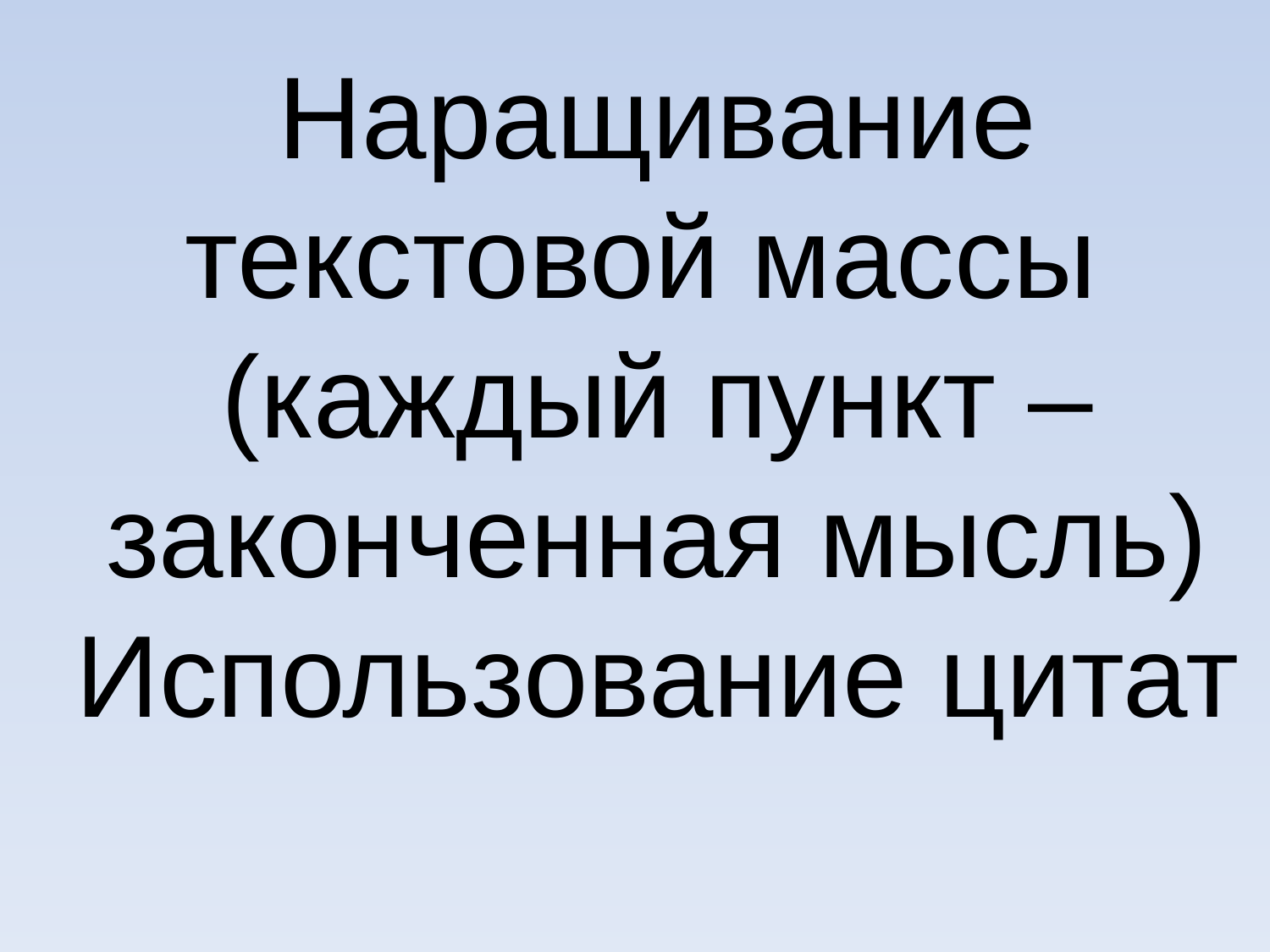

Наращивание текстовой массы
(каждый пункт – законченная мысль)
Использование цитат